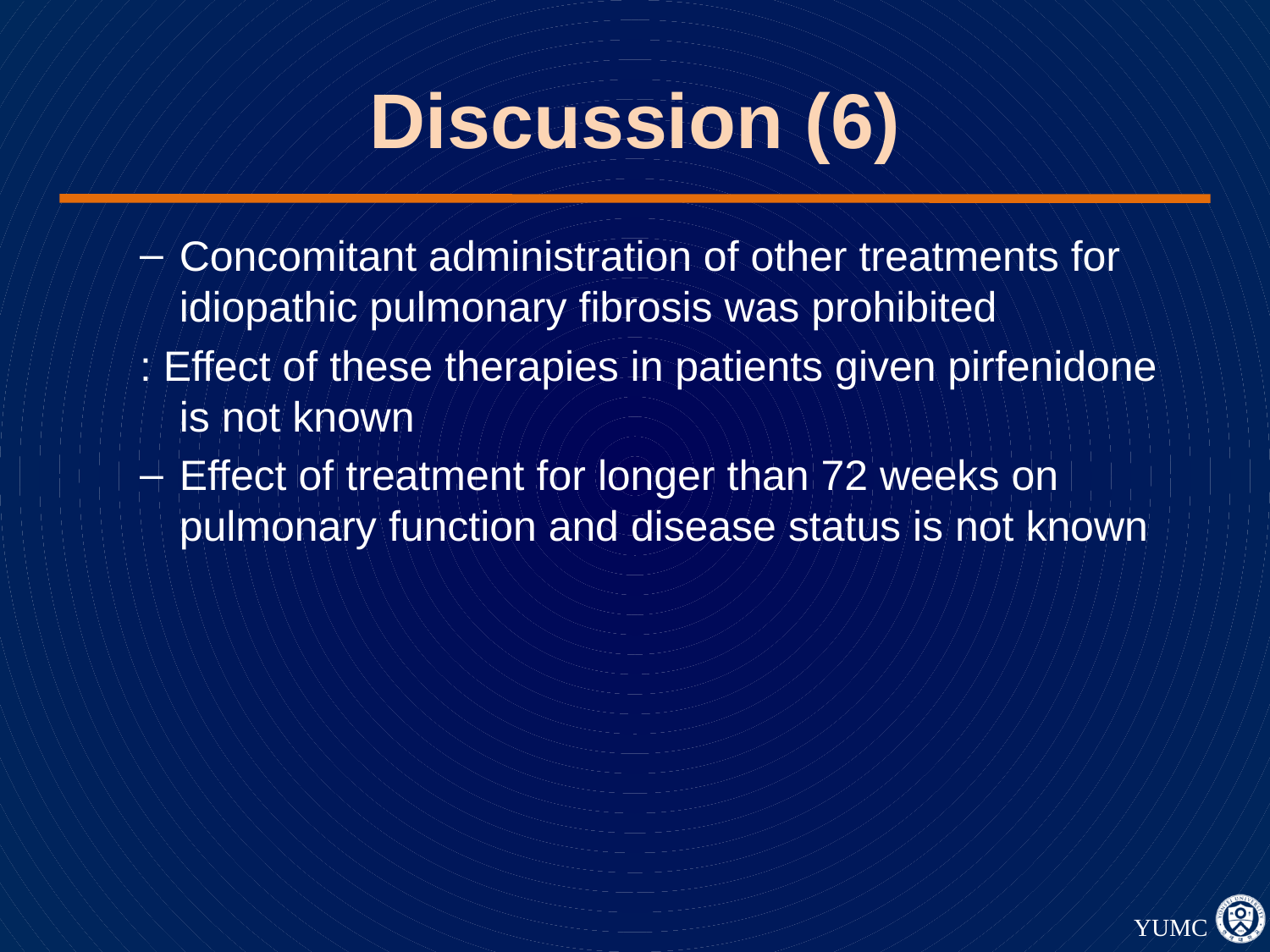

# Discussion (6)
Concomitant administration of other treatments for idiopathic pulmonary fibrosis was prohibited
: Effect of these therapies in patients given pirfenidone is not known
Effect of treatment for longer than 72 weeks on pulmonary function and disease status is not known